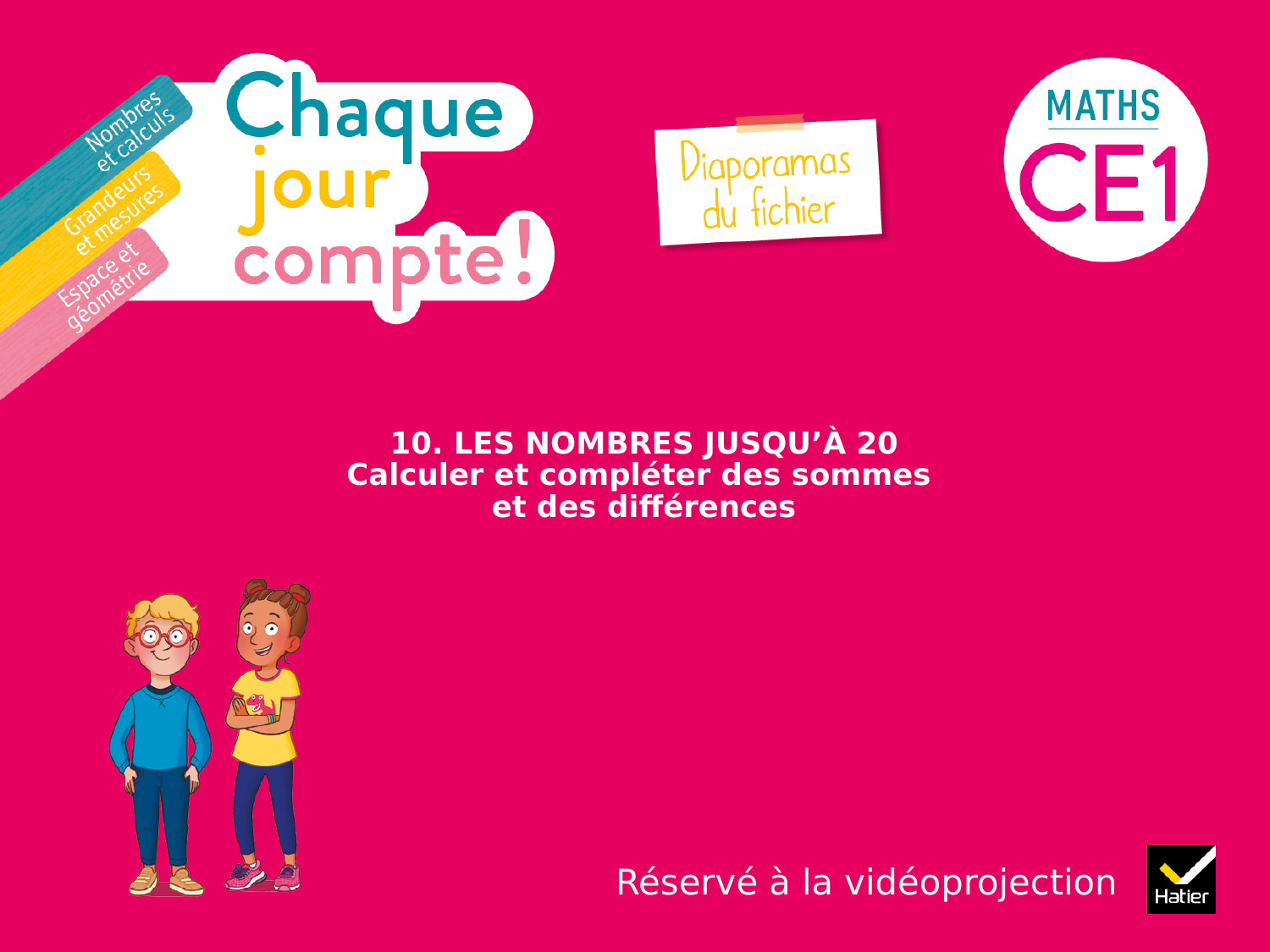

# 10. LES NOMBRES JUSQU’À 20 Calculer et compléter des sommes et des différences